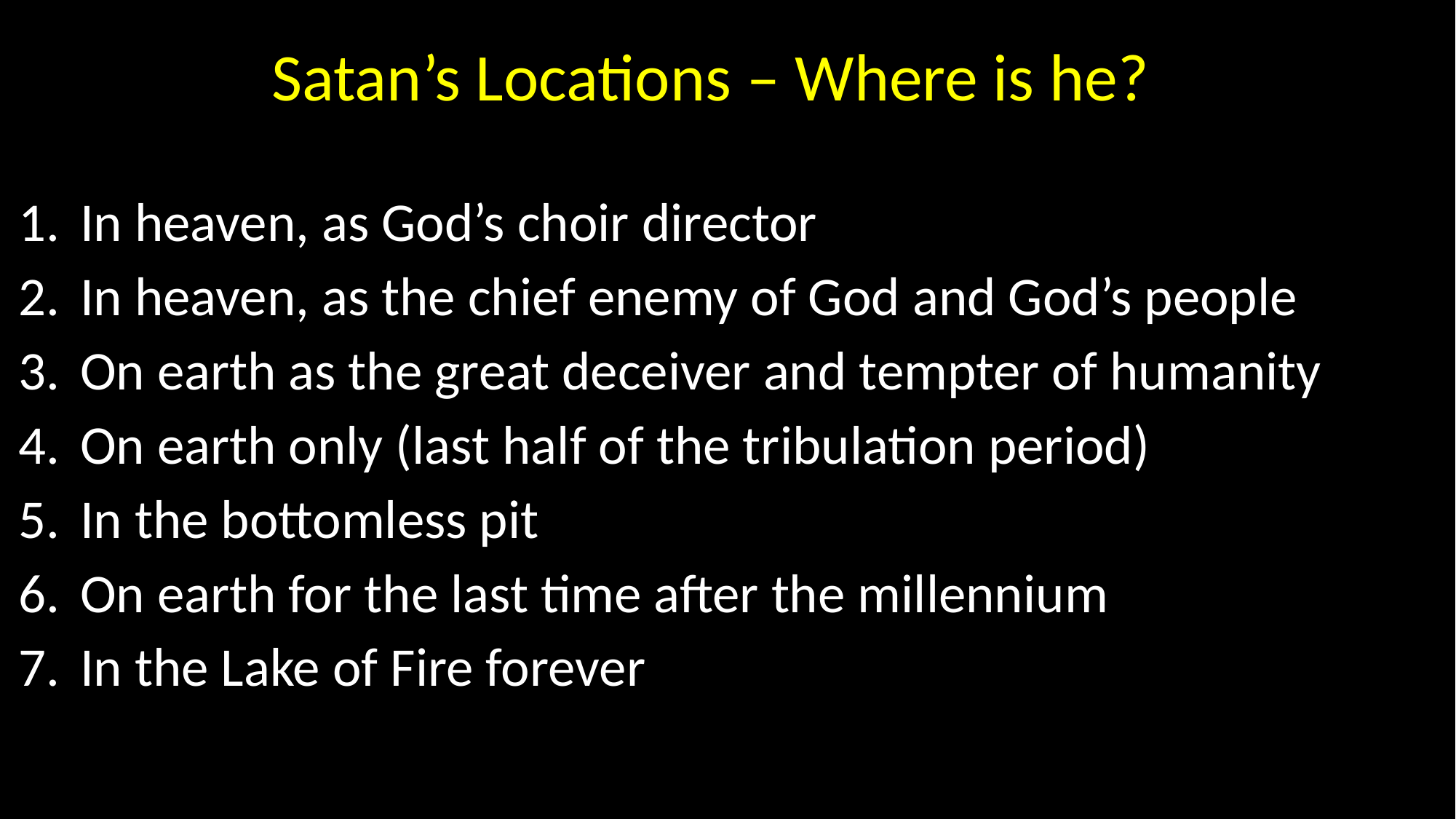

# Satan’s Locations – Where is he?
In heaven, as God’s choir director
In heaven, as the chief enemy of God and God’s people
On earth as the great deceiver and tempter of humanity
On earth only (last half of the tribulation period)
In the bottomless pit
On earth for the last time after the millennium
In the Lake of Fire forever